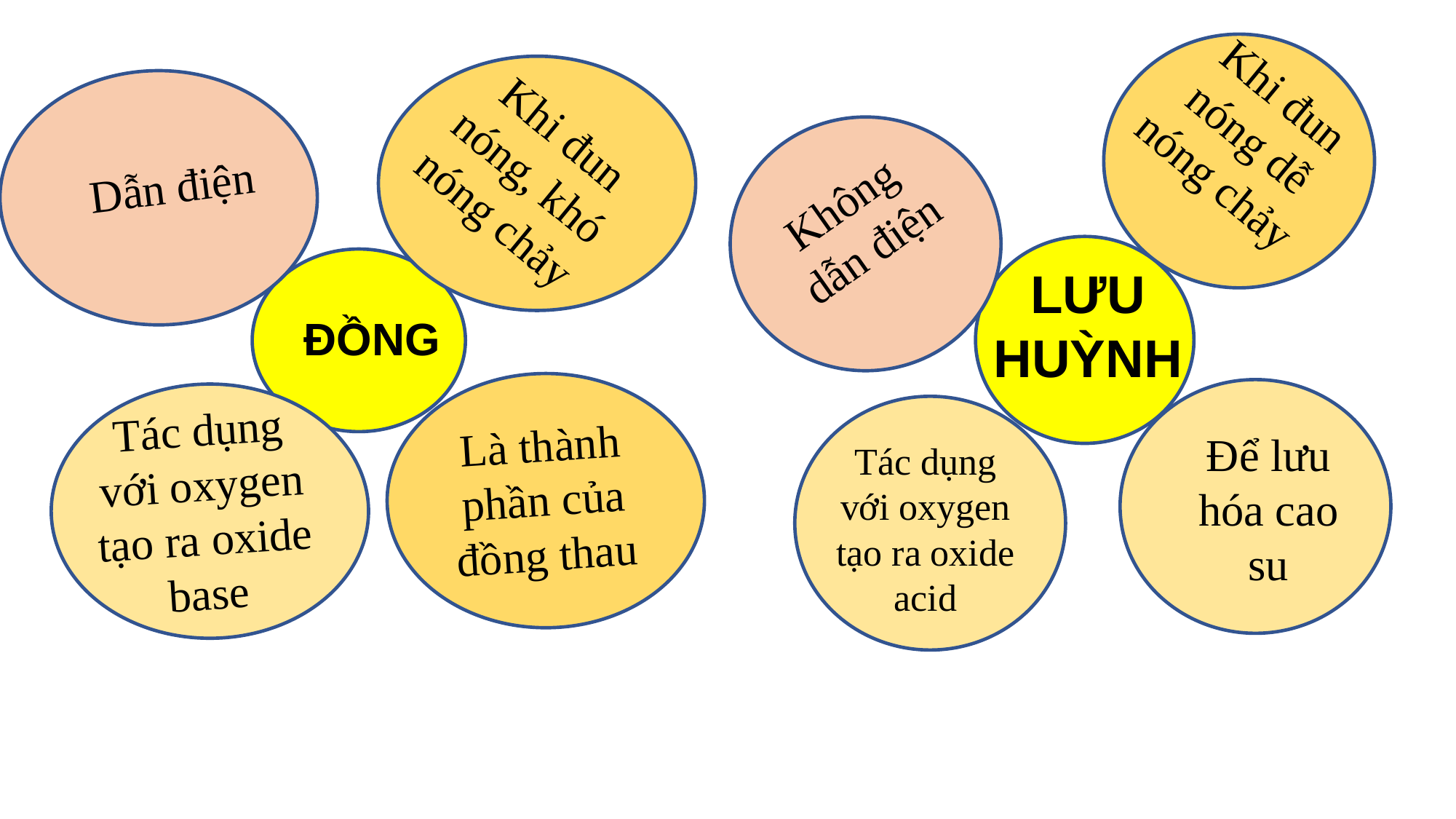

Khi đun nóng dễ nóng chảy

Khi đun nóng, khó nóng chảy

Dẫn điện
Không dẫn điện

LƯU HUỲNH
ĐỒNG

Tác dụng với oxygen tạo ra oxide base

Là thành phần của đồng thau
Để lưu hóa cao su
Tác dụng với oxygen tạo ra oxide acid